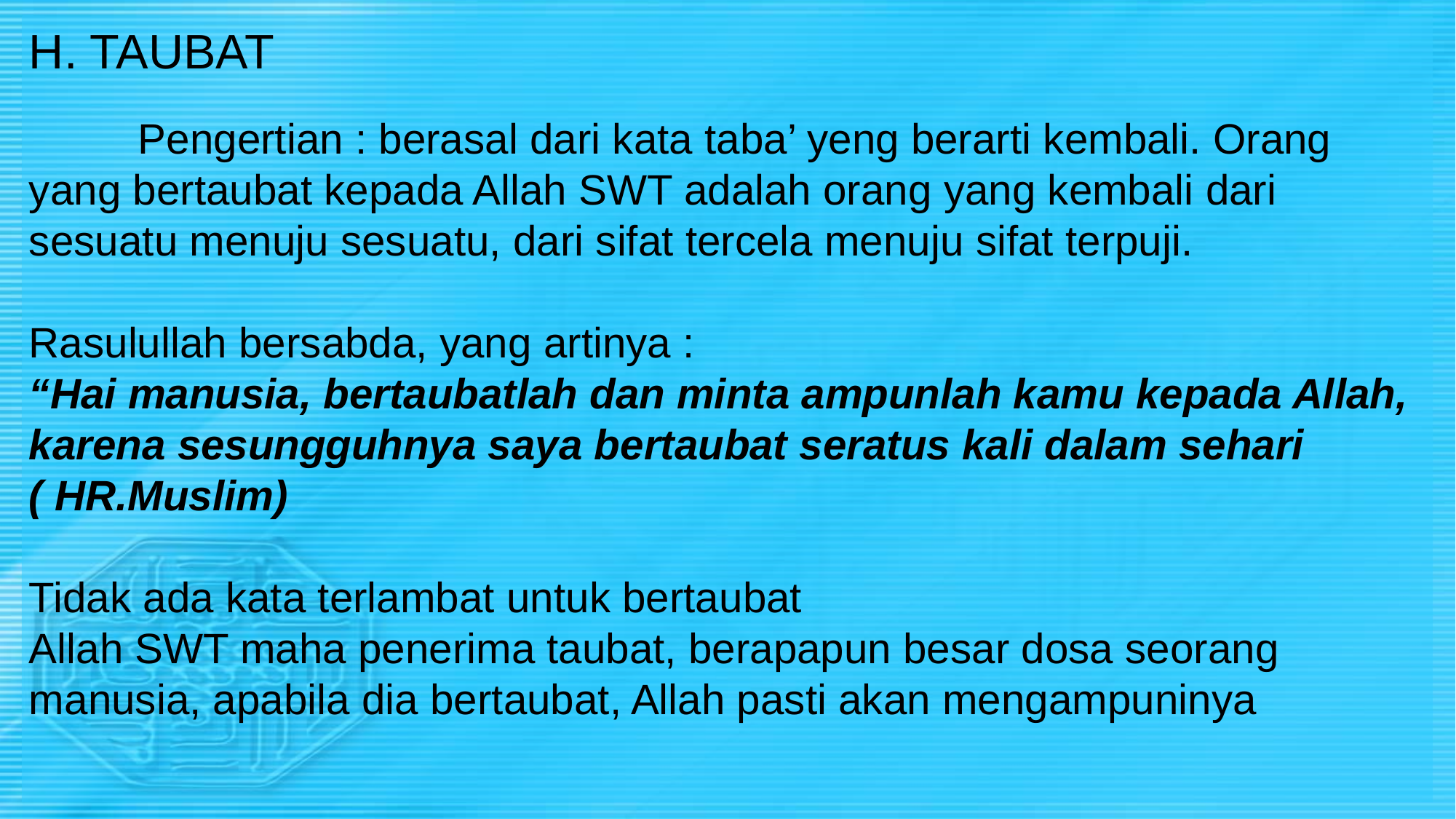

H. TAUBAT

	Pengertian : berasal dari kata taba’ yeng berarti kembali. Orang yang bertaubat kepada Allah SWT adalah orang yang kembali dari sesuatu menuju sesuatu, dari sifat tercela menuju sifat terpuji.

Rasulullah bersabda, yang artinya :
“Hai manusia, bertaubatlah dan minta ampunlah kamu kepada Allah, karena sesungguhnya saya bertaubat seratus kali dalam sehari ( HR.Muslim)

Tidak ada kata terlambat untuk bertaubat
Allah SWT maha penerima taubat, berapapun besar dosa seorang manusia, apabila dia bertaubat, Allah pasti akan mengampuninya